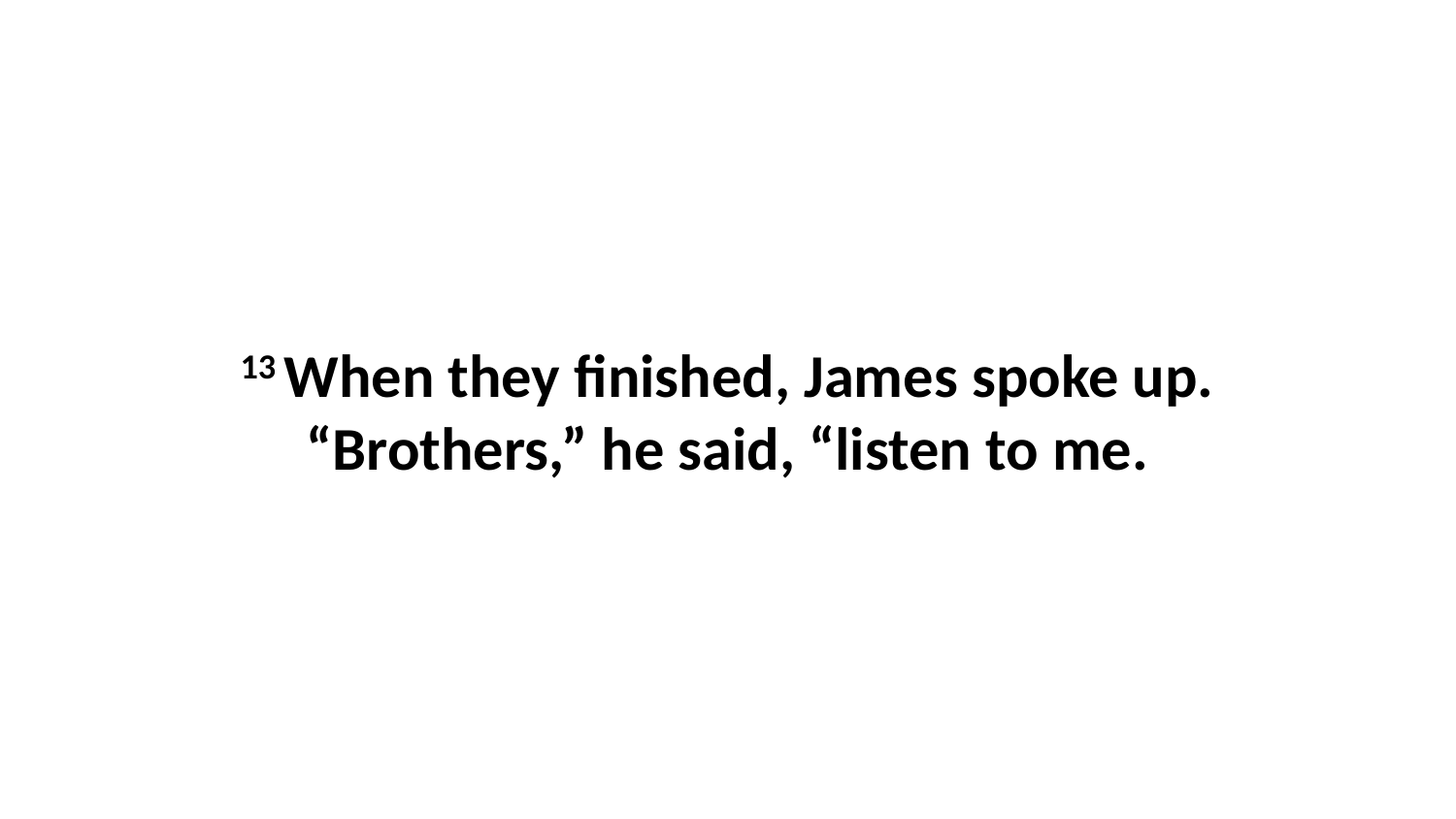

13 When they finished, James spoke up. “Brothers,” he said, “listen to me.